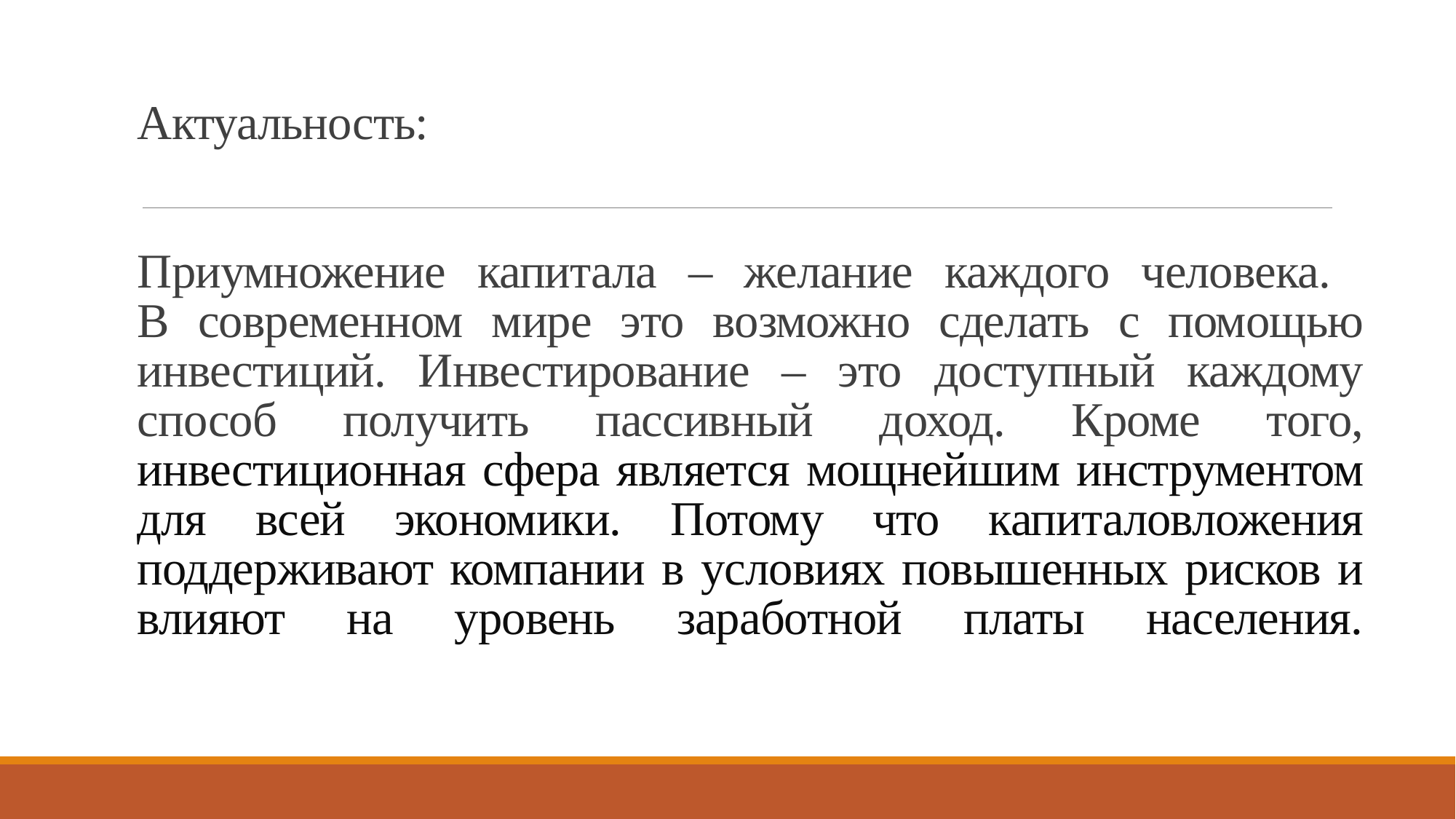

# Актуальность: Приумножение капитала – желание каждого человека. В современном мире это возможно сделать с помощью инвестиций. Инвестирование – это доступный каждому способ получить пассивный доход. Кроме того, инвестиционная сфера является мощнейшим инструментом для всей экономики. Потому что капиталовложения поддерживают компании в условиях повышенных рисков и влияют на уровень заработной платы населения.